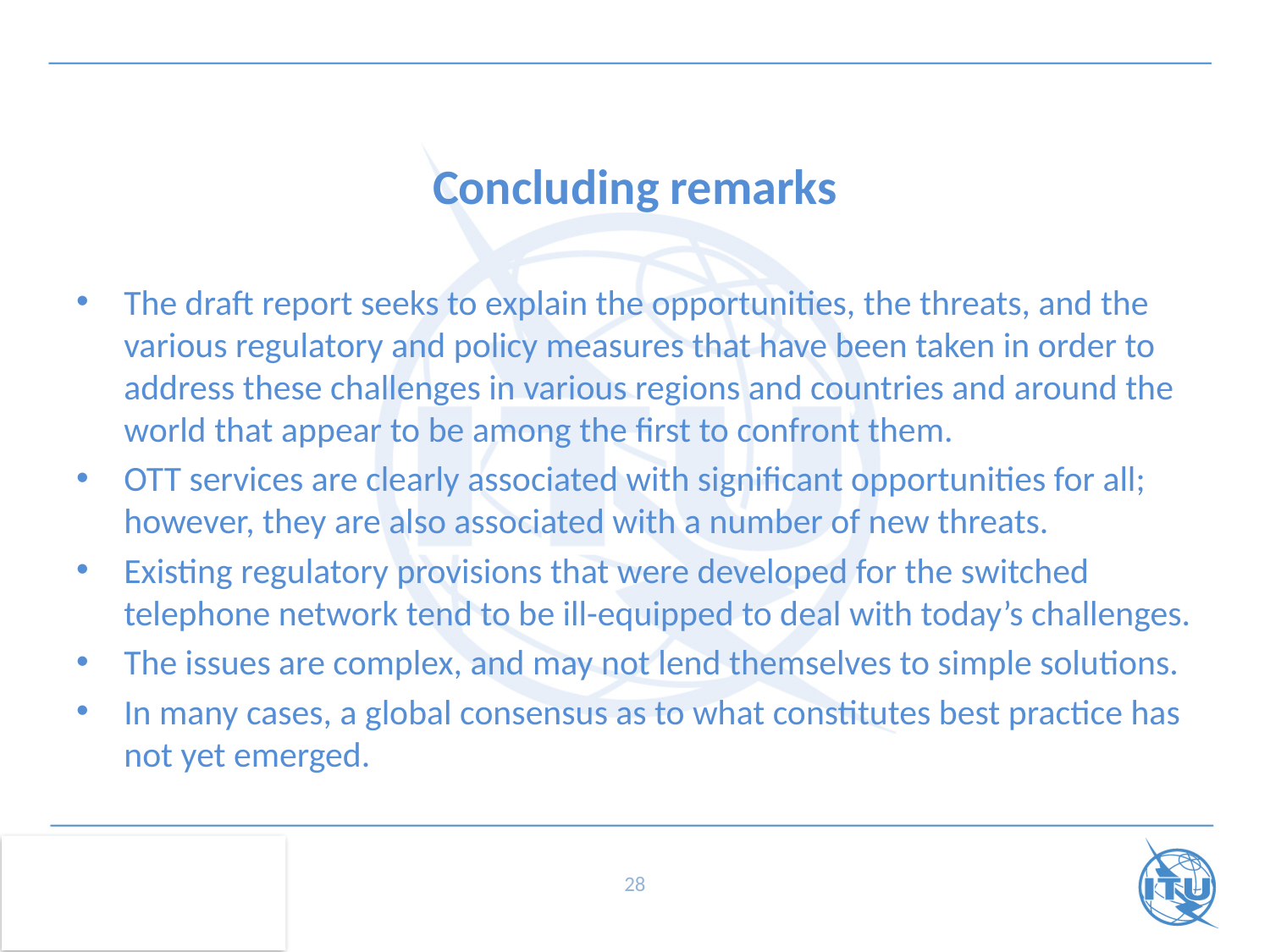

# Concluding remarks
The draft report seeks to explain the opportunities, the threats, and the various regulatory and policy measures that have been taken in order to address these challenges in various regions and countries and around the world that appear to be among the first to confront them.
OTT services are clearly associated with significant opportunities for all; however, they are also associated with a number of new threats.
Existing regulatory provisions that were developed for the switched telephone network tend to be ill-equipped to deal with today’s challenges.
The issues are complex, and may not lend themselves to simple solutions.
In many cases, a global consensus as to what constitutes best practice has not yet emerged.
28